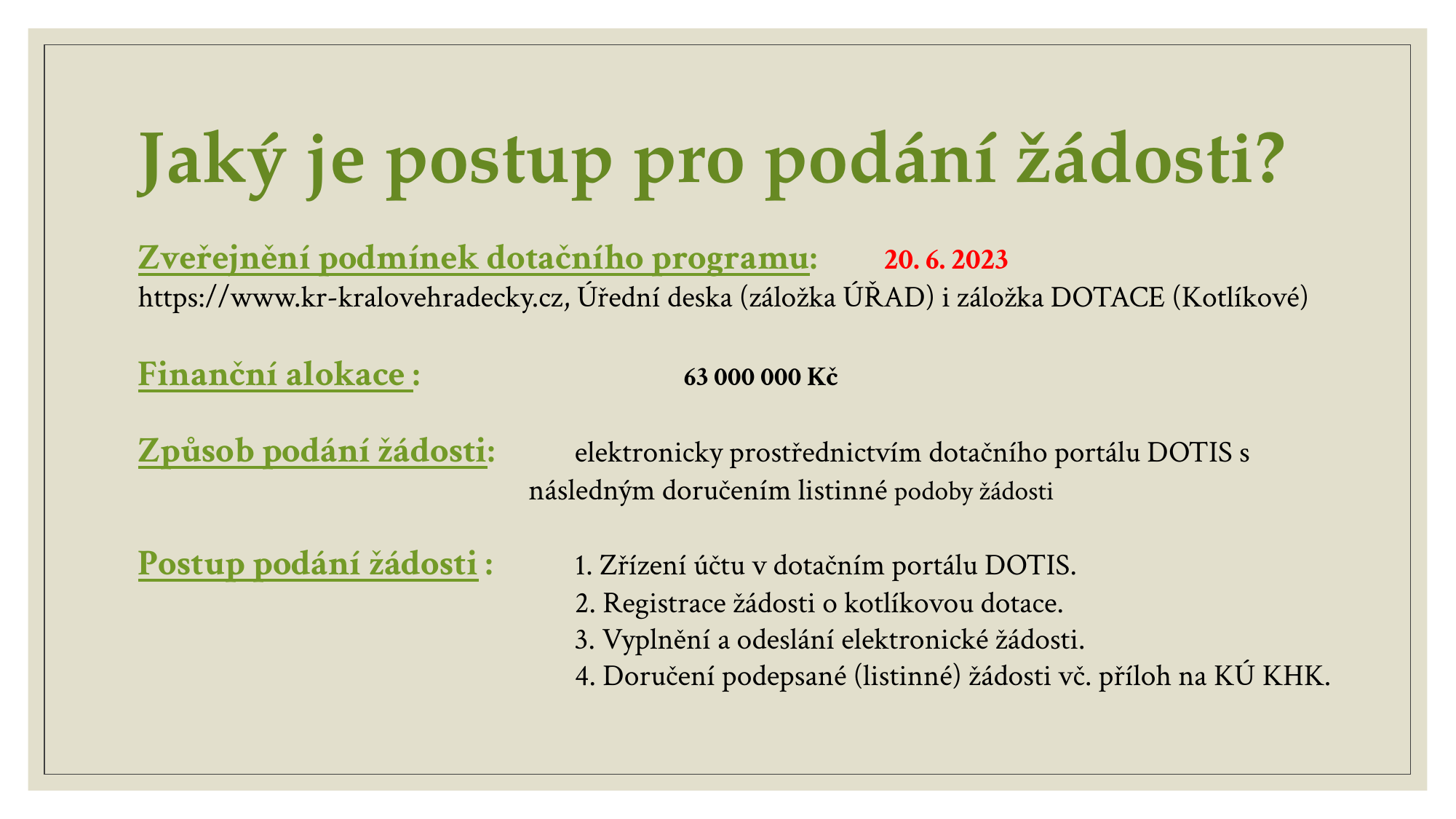

# Jaký je postup pro podání žádosti?
Zveřejnění podmínek dotačního programu:         20. 6. 2023
https://www.kr-kralovehradecky.cz, Úřední deska (záložka ÚŘAD) i záložka DOTACE (Kotlíkové)

Finanční alokace : 			63 000 000 Kč

Způsob podání žádosti:	elektronicky prostřednictvím dotačního portálu DOTIS s
                                                          následným doručením listinné podoby žádosti

Postup podání žádosti :	1. Zřízení účtu v dotačním portálu DOTIS.
2. Registrace žádosti o kotlíkovou dotace.
3. Vyplnění a odeslání elektronické žádosti.
4. Doručení podepsané (listinné) žádosti vč. příloh na KÚ KHK.